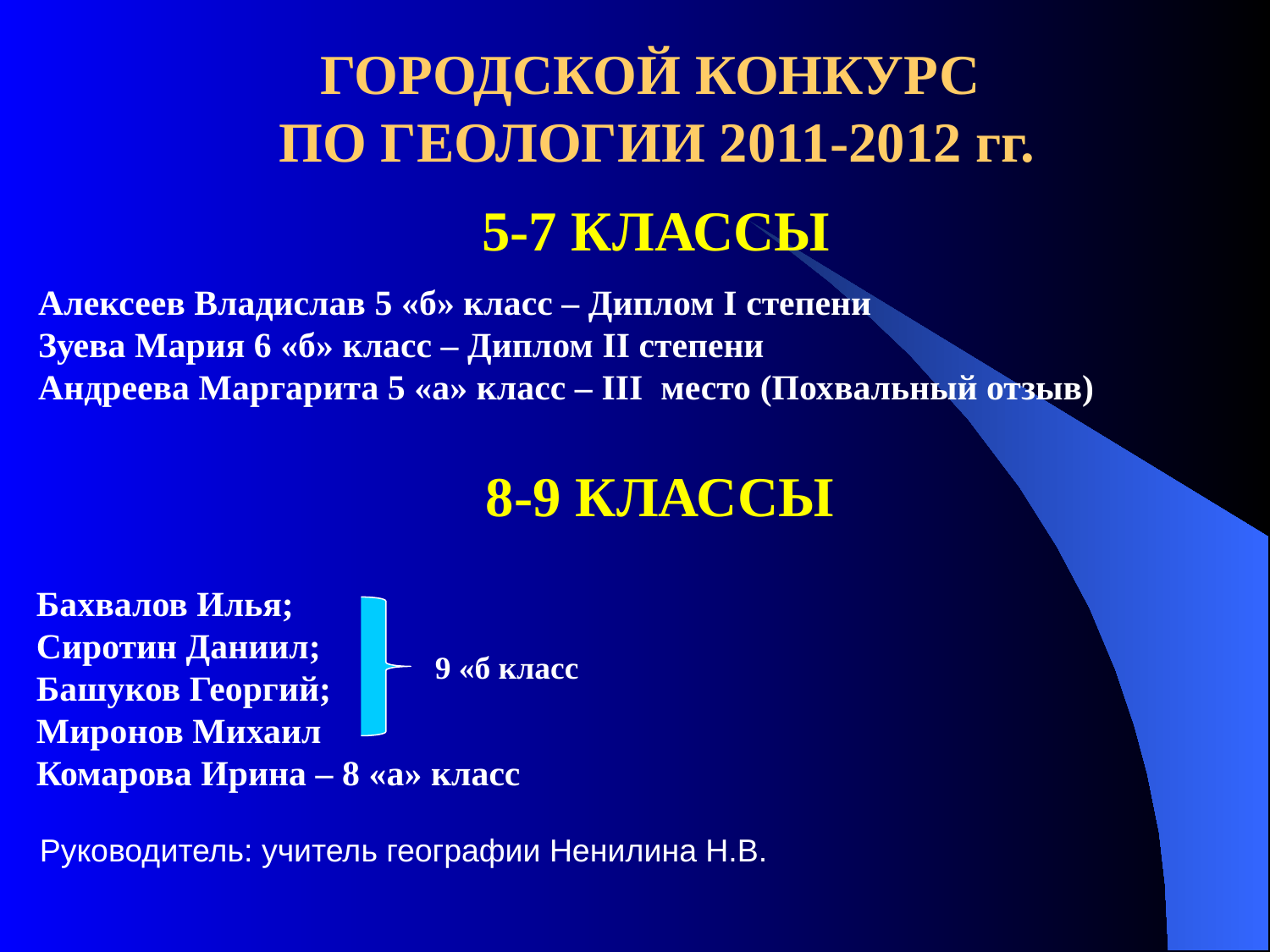

ГОРОДСКОЙ КОНКУРС
ПО ГЕОЛОГИИ 2011-2012 гг.
5-7 КЛАССЫ
Алексеев Владислав 5 «б» класс – Диплом I степени
Зуева Мария 6 «б» класс – Диплом II степени
Андреева Маргарита 5 «а» класс – III  место (Похвальный отзыв)
8-9 КЛАССЫ
Бахвалов Илья;
Сиротин Даниил;
Башуков Георгий;
Миронов Михаил
Комарова Ирина – 8 «а» класс

9 «б класс
Руководитель: учитель географии Ненилина Н.В.